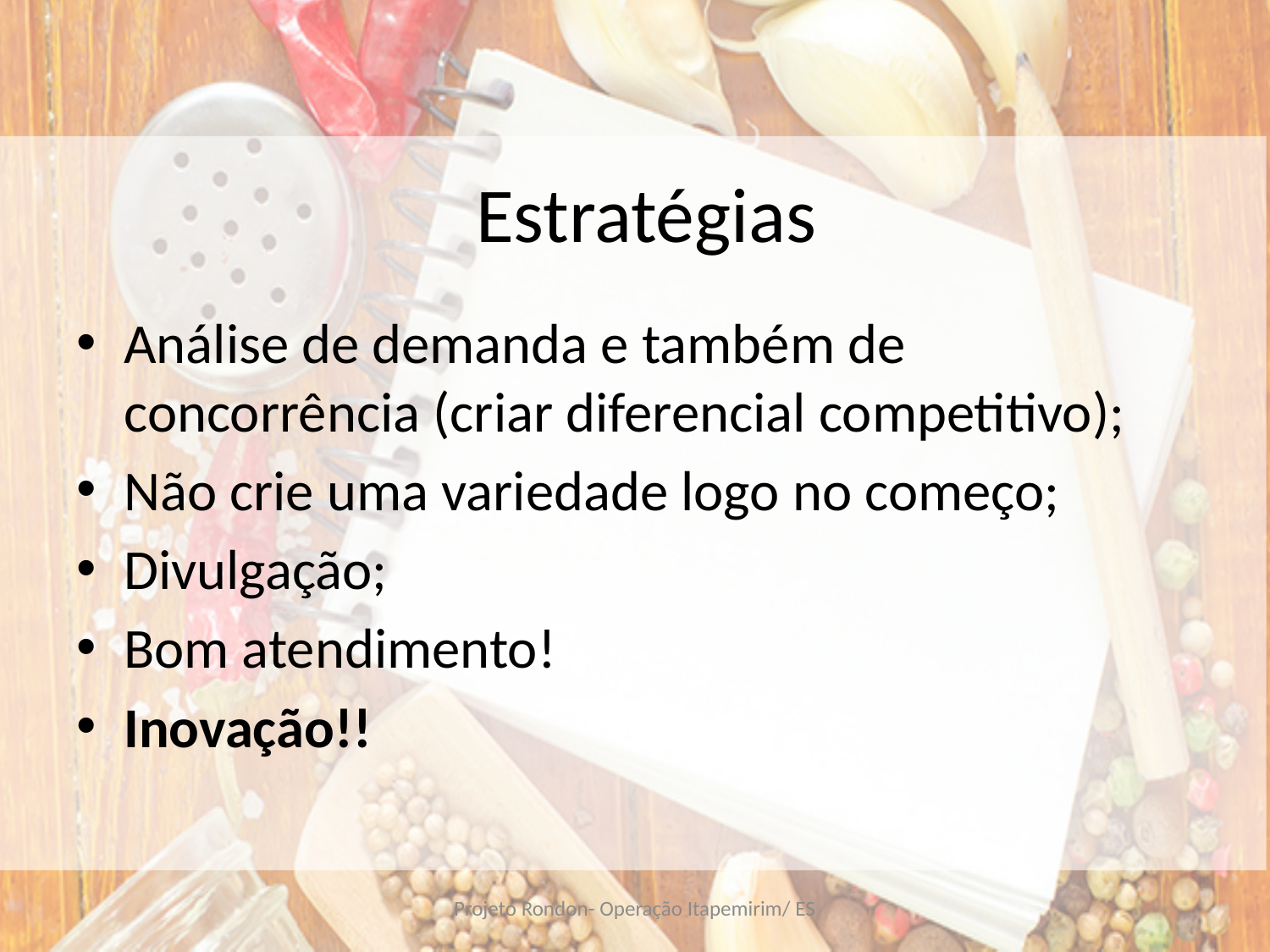

# Estratégias

Análise de demanda e também de concorrência (criar diferencial competitivo);
Não crie uma variedade logo no começo;
Divulgação;
Bom atendimento!
Inovação!!
Projeto Rondon- Operação Itapemirim/ ES